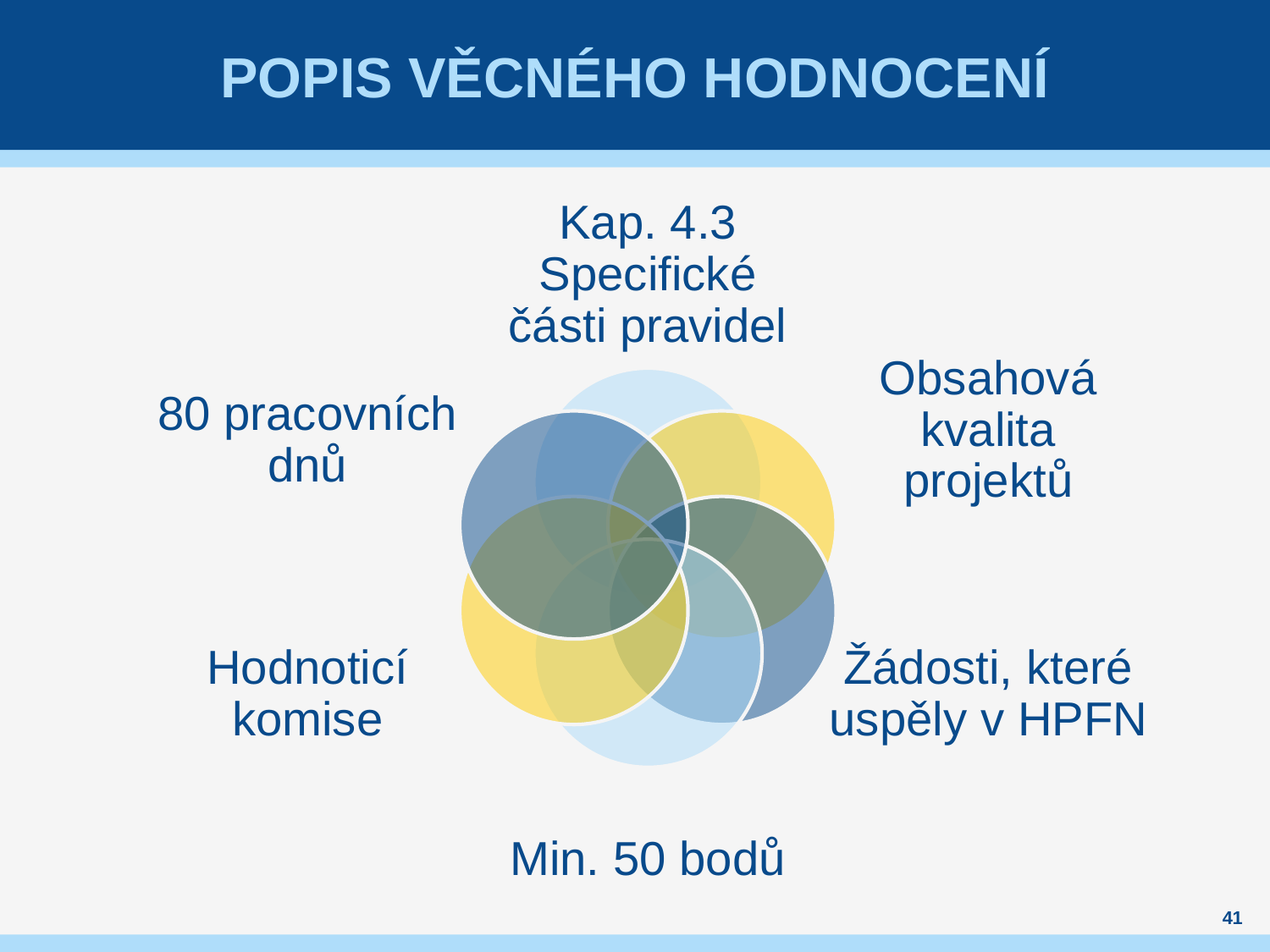

# Popis Věcného hodnocení
Kap. 4.3 Specifické části pravidel
Obsahová kvalita projektů
Žádosti, které uspěly v HPFN
Min. 50 bodů
Hodnoticí komise
80 pracovních dnů
41